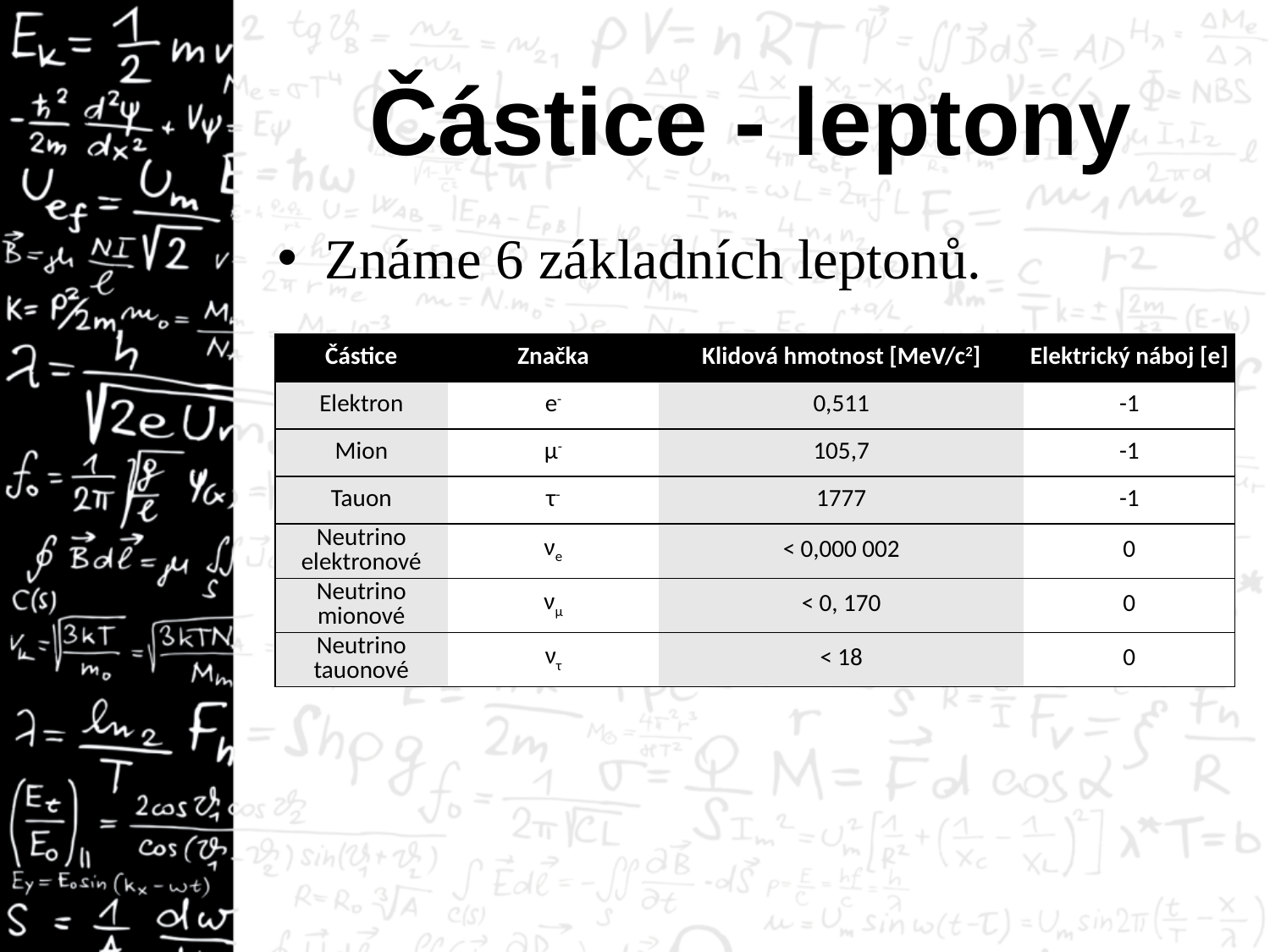

# Částice - leptony
Známe 6 základních leptonů.
| Částice | Značka | Klidová hmotnost [MeV/c2] | Elektrický náboj [e] |
| --- | --- | --- | --- |
| Elektron | e- | 0,511 | -1 |
| Mion | μ- | 105,7 | -1 |
| Tauon | τ- | 1777 | -1 |
| Neutrino elektronové | νe | < 0,000 002 | 0 |
| Neutrino mionové | νμ | < 0, 170 | 0 |
| Neutrino tauonové | ντ | < 18 | 0 |